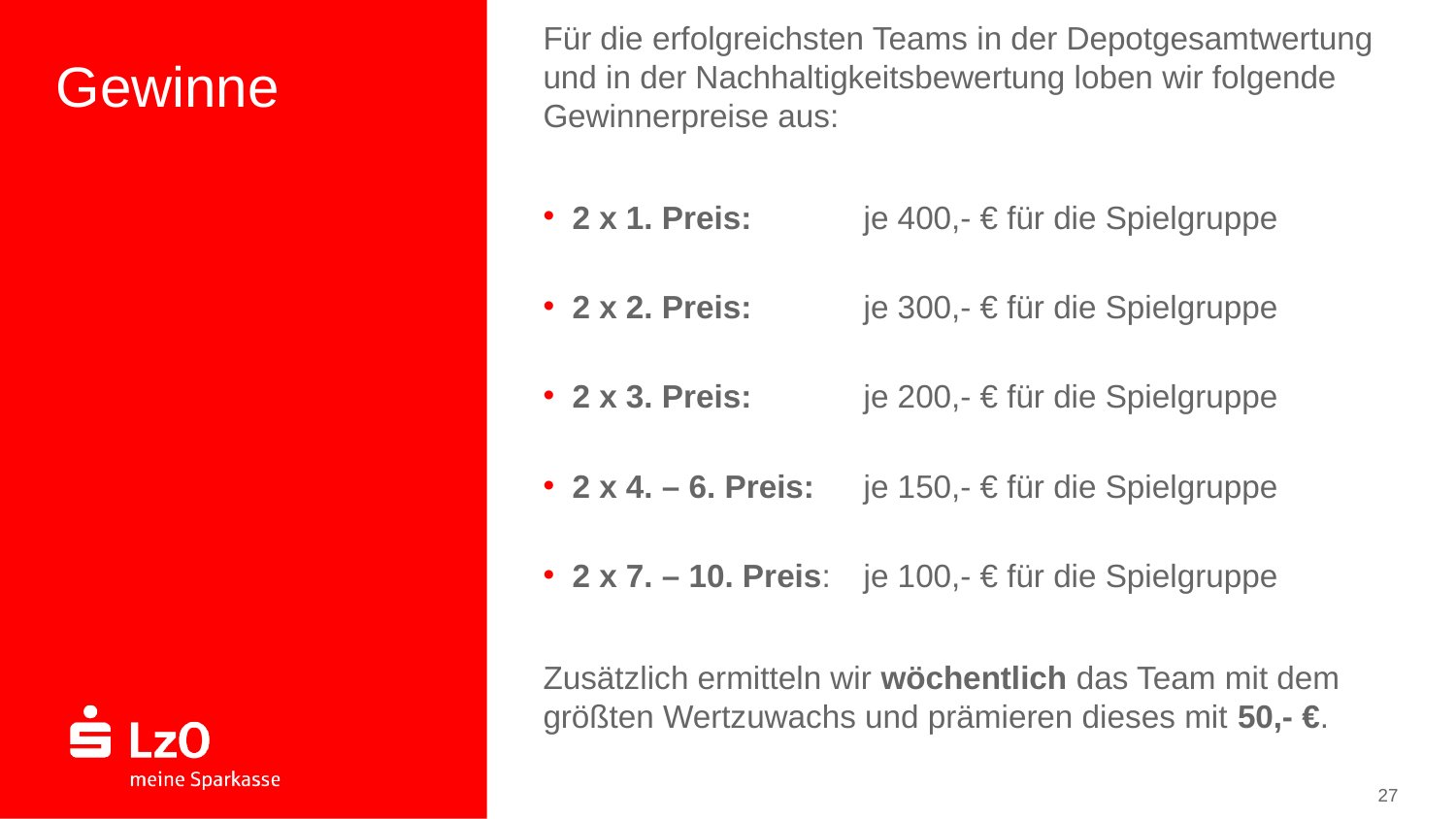

Für die erfolgreichsten Teams in der Depotgesamtwertung und in der Nachhaltigkeitsbewertung loben wir folgende Gewinnerpreise aus:

2 x 1. Preis: 	je 400,- € für die Spielgruppe
2 x 2. Preis:	je 300,- € für die Spielgruppe
2 x 3. Preis:	je 200,- € für die Spielgruppe
2 x 4. – 6. Preis:	je 150,- € für die Spielgruppe
2 x 7. – 10. Preis: 	je 100,- € für die Spielgruppe

Zusätzlich ermitteln wir wöchentlich das Team mit dem größten Wertzuwachs und prämieren dieses mit 50,- €.
# Gewinne

27